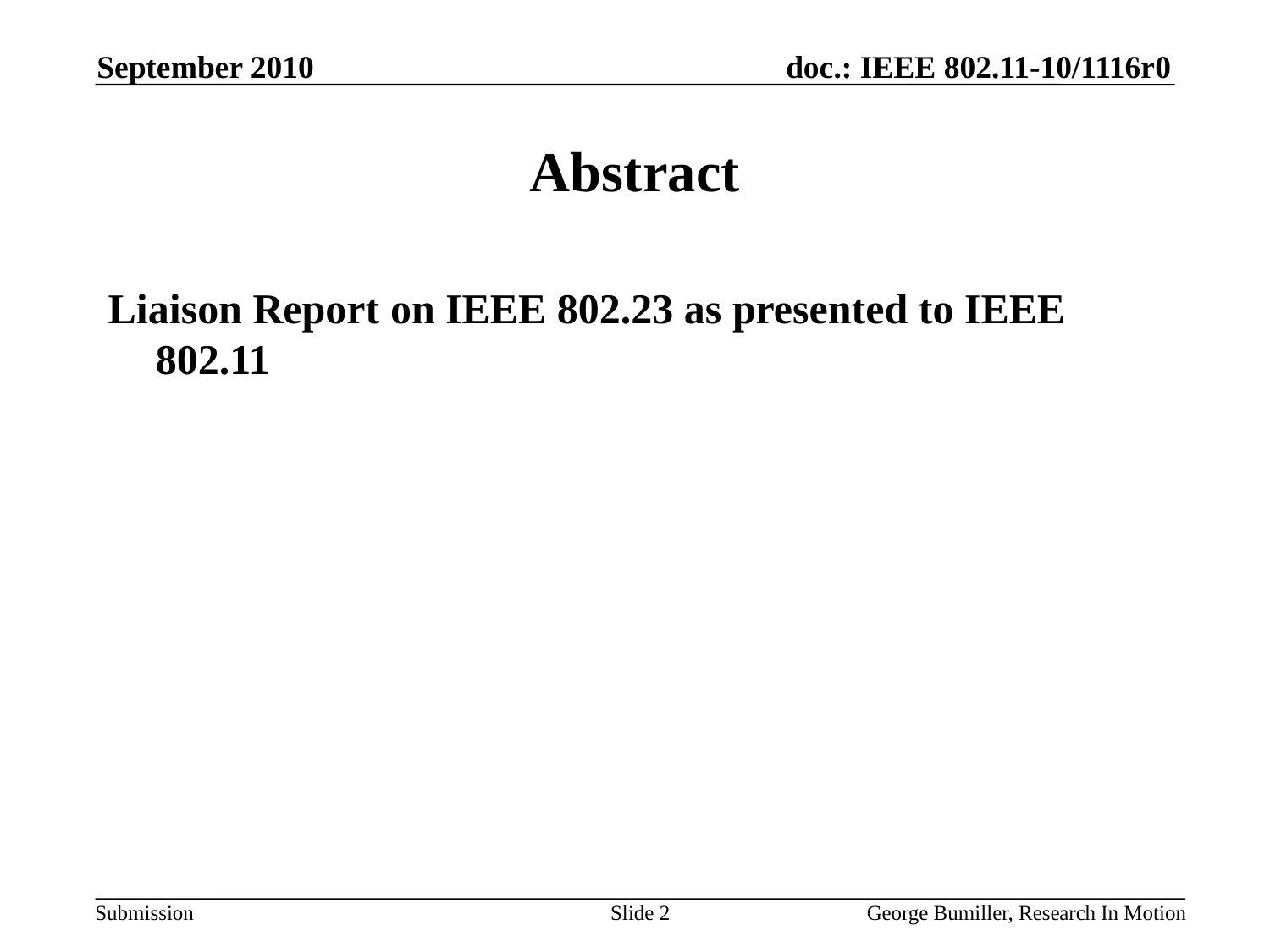

September 2010
# Abstract
Liaison Report on IEEE 802.23 as presented to IEEE 802.11
Slide 2
George Bumiller, Research In Motion